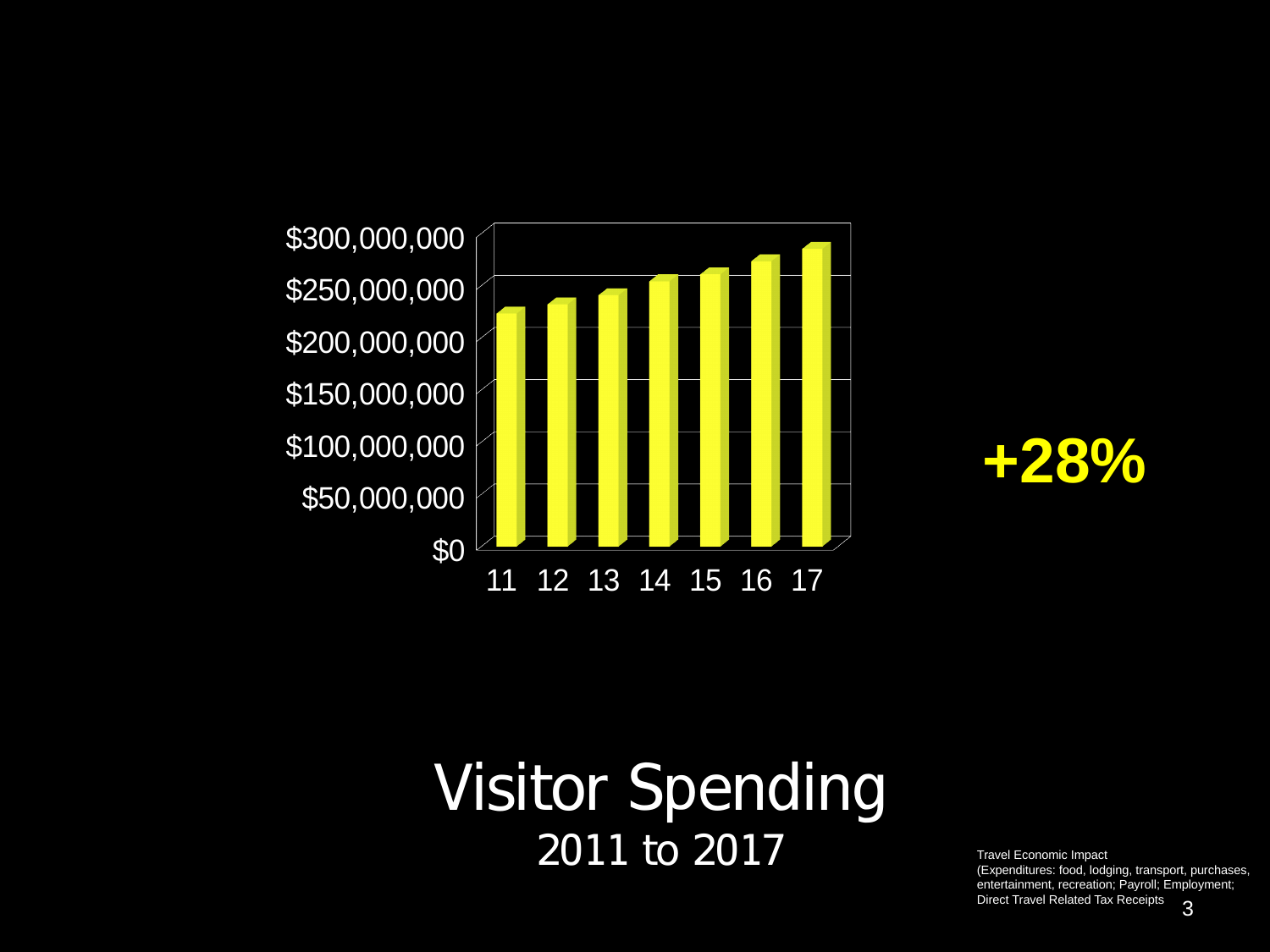

[unsupported chart]

+28%

Visitor Spending
2011 to 2017
Travel Economic Impact
(Expenditures: food, lodging, transport, purchases,
entertainment, recreation; Payroll; Employment;
Direct Travel Related Tax Receipts)

3